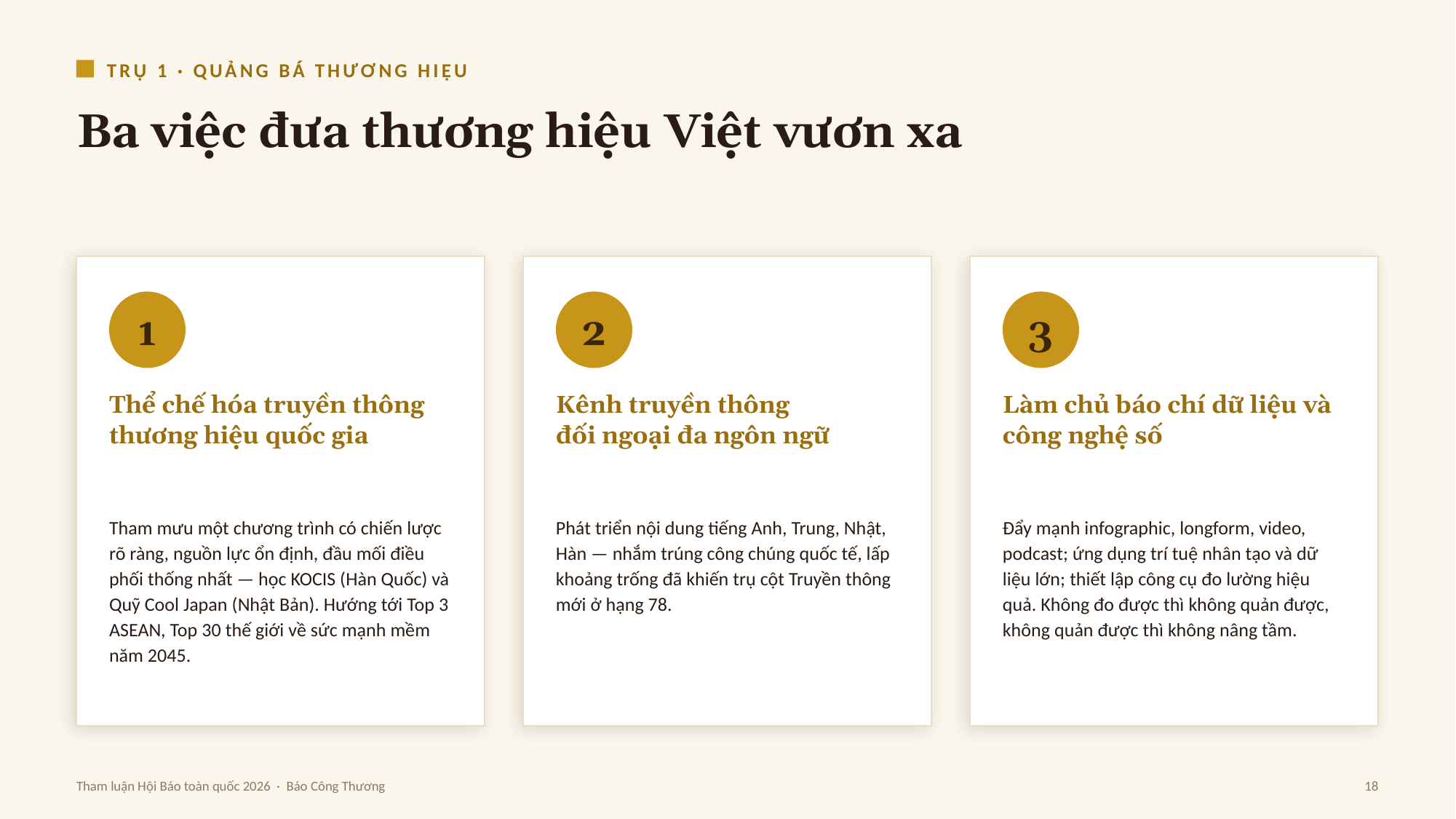

TRỤ 1 · QUẢNG BÁ THƯƠNG HIỆU

Ba việc đưa thương hiệu Việt vươn xa

1

2

3
Thể chế hóa truyền thông thương hiệu quốc gia
Kênh truyền thông
đối ngoại đa ngôn ngữ
Làm chủ báo chí dữ liệu và công nghệ số
Tham mưu một chương trình có chiến lược rõ ràng, nguồn lực ổn định, đầu mối điều phối thống nhất — học KOCIS (Hàn Quốc) và Quỹ Cool Japan (Nhật Bản). Hướng tới Top 3 ASEAN, Top 30 thế giới về sức mạnh mềm năm 2045.
Phát triển nội dung tiếng Anh, Trung, Nhật, Hàn — nhắm trúng công chúng quốc tế, lấp khoảng trống đã khiến trụ cột Truyền thông mới ở hạng 78.
Đẩy mạnh infographic, longform, video, podcast; ứng dụng trí tuệ nhân tạo và dữ liệu lớn; thiết lập công cụ đo lường hiệu quả. Không đo được thì không quản được, không quản được thì không nâng tầm.
Tham luận Hội Báo toàn quốc 2026  ·  Báo Công Thương
18